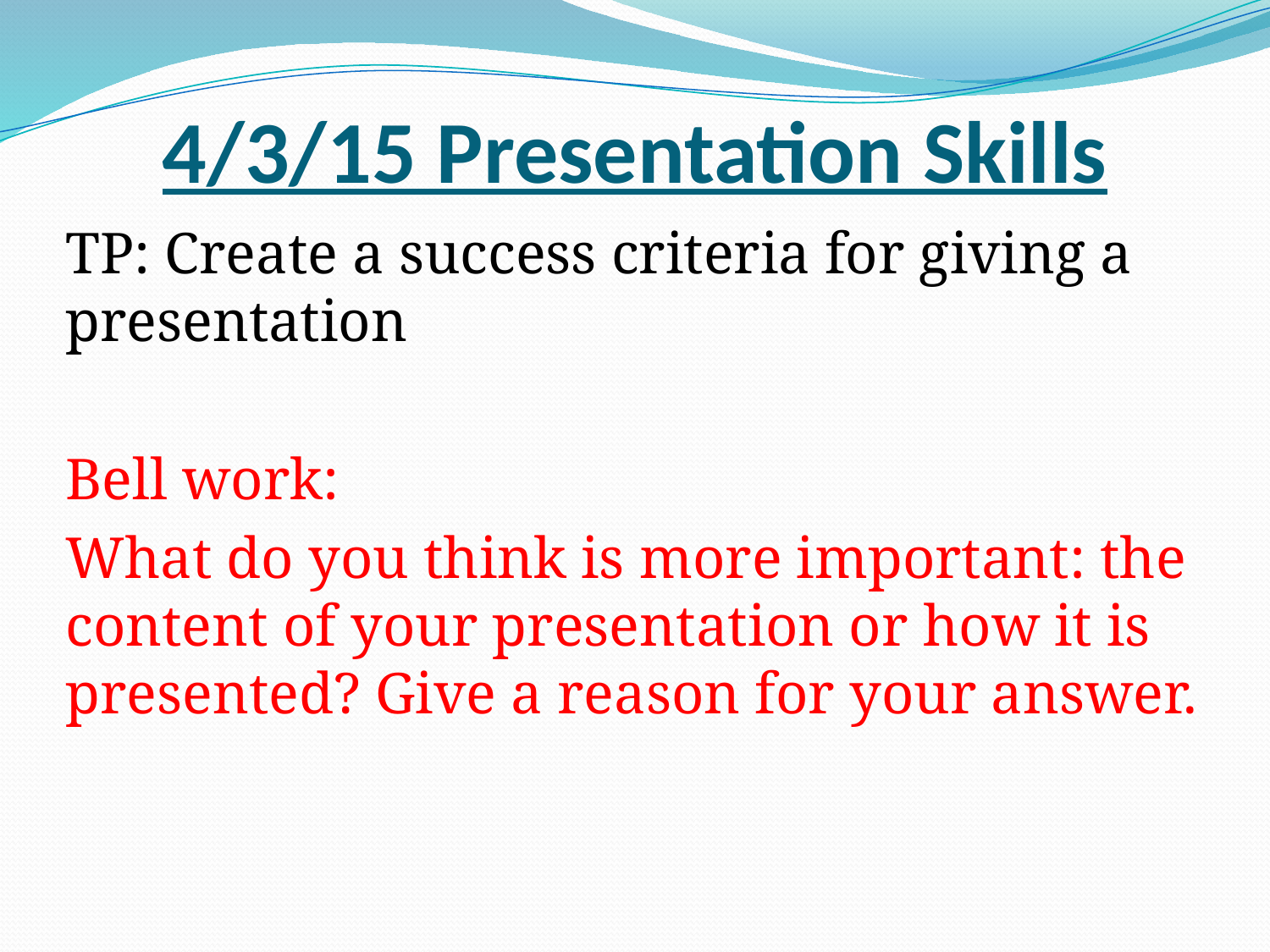

# 4/3/15 Presentation Skills
TP: Create a success criteria for giving a presentation

Bell work:
What do you think is more important: the content of your presentation or how it is presented? Give a reason for your answer.